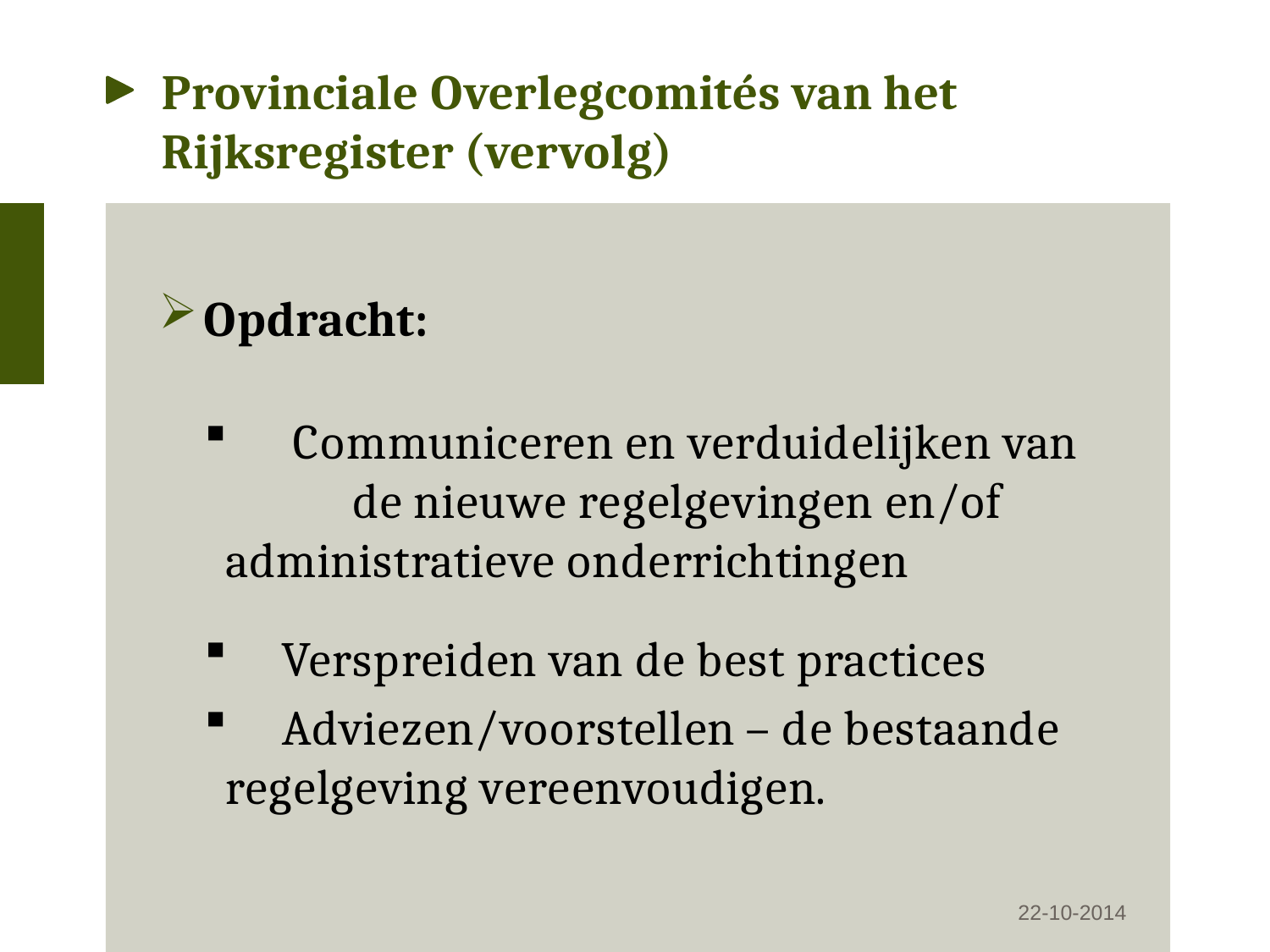

# Provinciale Overlegcomités van het Rijksregister (vervolg)

Opdracht:

      Communiceren en verduidelijken van     	de nieuwe regelgevingen en/of  	administratieve onderrichtingen
     Verspreiden van de best practices
     Adviezen/voorstellen – de bestaande 	regelgeving vereenvoudigen.

22-10-2014